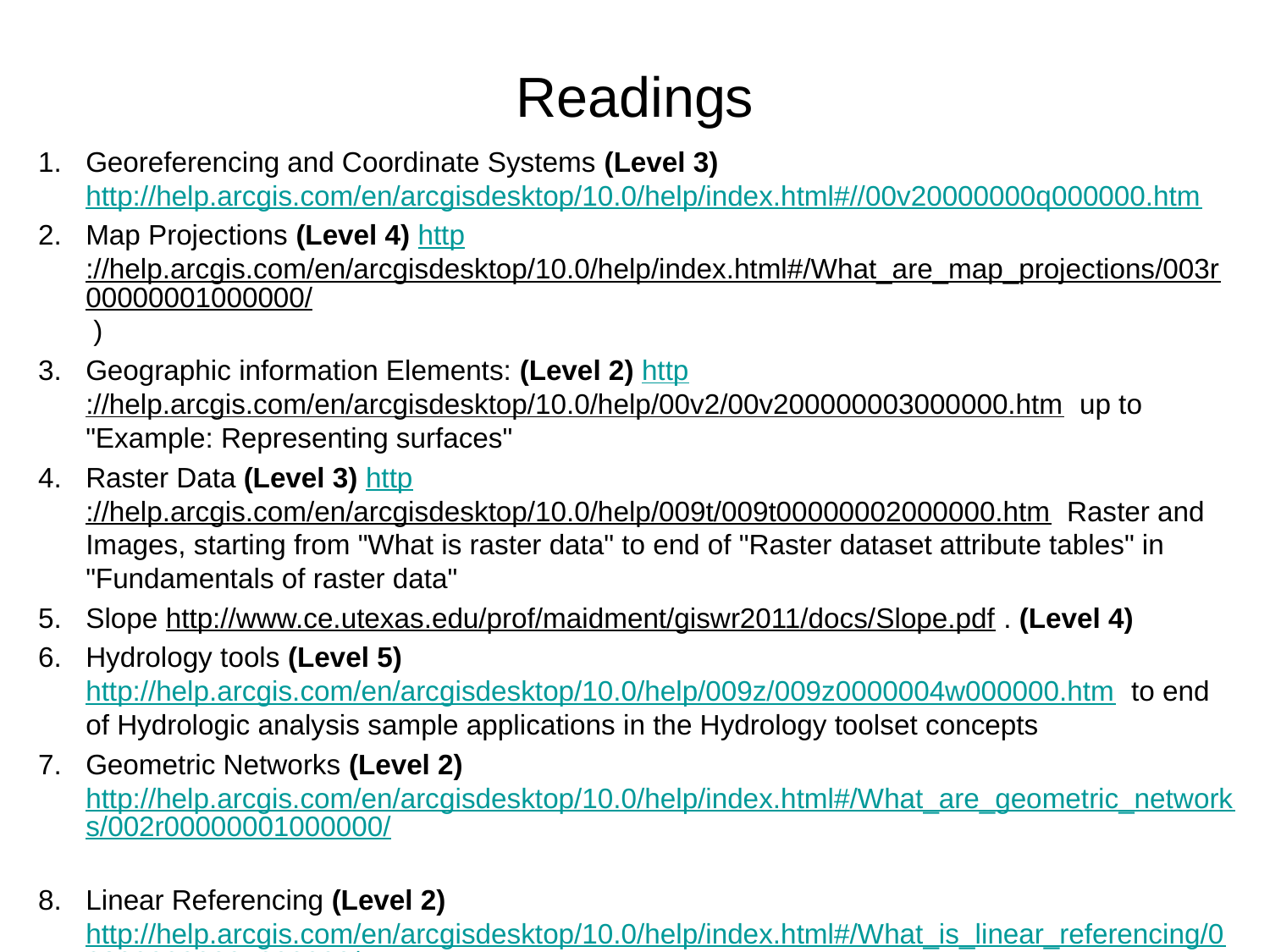

# Readings
Georeferencing and Coordinate Systems (Level 3) http://help.arcgis.com/en/arcgisdesktop/10.0/help/index.html#//00v20000000q000000.htm
Map Projections (Level 4) http://help.arcgis.com/en/arcgisdesktop/10.0/help/index.html#/What_are_map_projections/003r00000001000000/ )
Geographic information Elements: (Level 2) http://help.arcgis.com/en/arcgisdesktop/10.0/help/00v2/00v200000003000000.htm  up to "Example: Representing surfaces"
Raster Data (Level 3) http://help.arcgis.com/en/arcgisdesktop/10.0/help/009t/009t00000002000000.htm  Raster and Images, starting from "What is raster data" to end of "Raster dataset attribute tables" in "Fundamentals of raster data"
Slope http://www.ce.utexas.edu/prof/maidment/giswr2011/docs/Slope.pdf . (Level 4)
Hydrology tools (Level 5) http://help.arcgis.com/en/arcgisdesktop/10.0/help/009z/009z0000004w000000.htm  to end of Hydrologic analysis sample applications in the Hydrology toolset concepts
Geometric Networks (Level 2) http://help.arcgis.com/en/arcgisdesktop/10.0/help/index.html#/What_are_geometric_networks/002r00000001000000/
Linear Referencing (Level 2) http://help.arcgis.com/en/arcgisdesktop/10.0/help/index.html#/What_is_linear_referencing/003900000001000000/